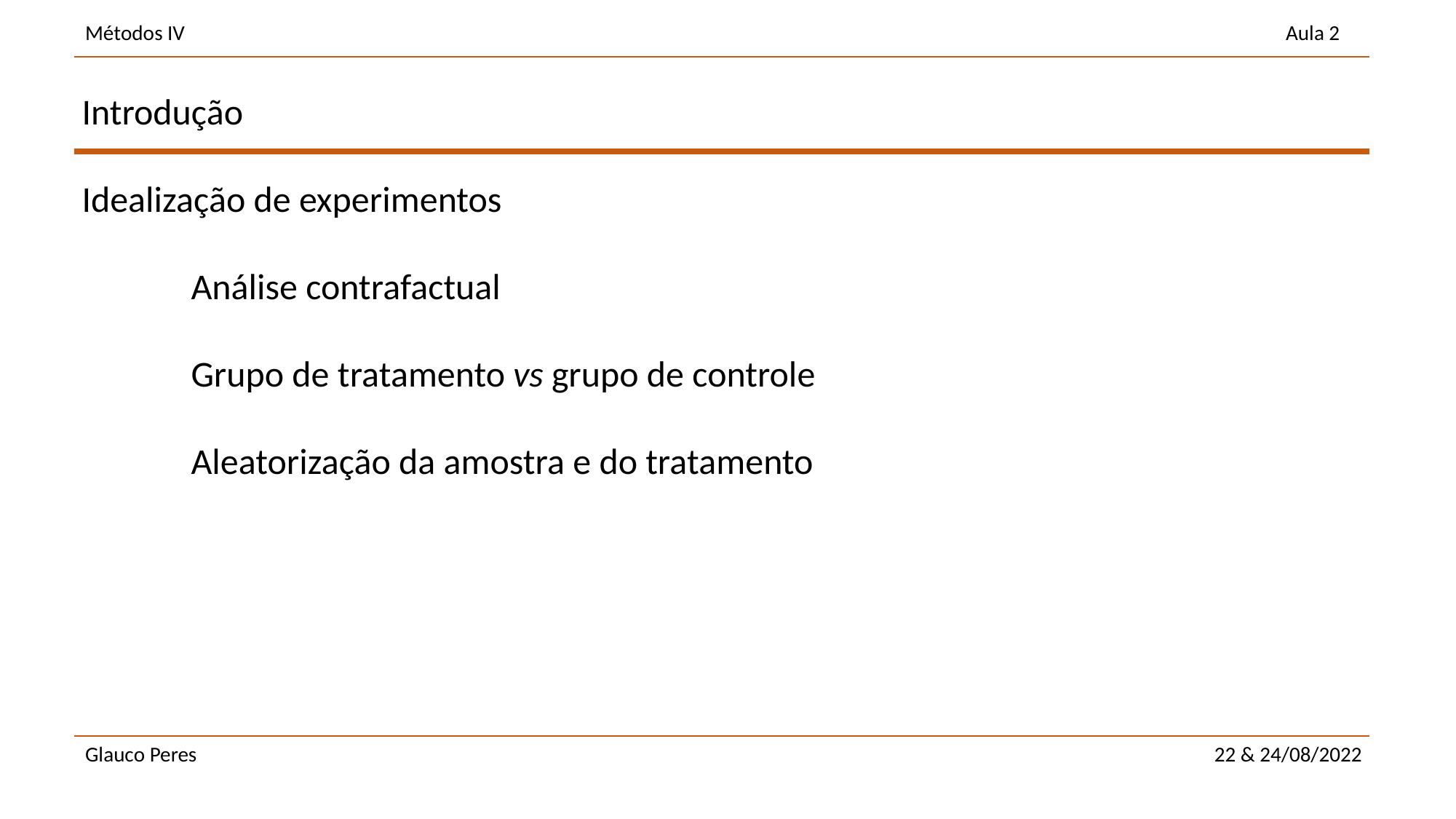

Introdução

Idealização de experimentos

	Análise contrafactual

	Grupo de tratamento vs grupo de controle

	Aleatorização da amostra e do tratamento